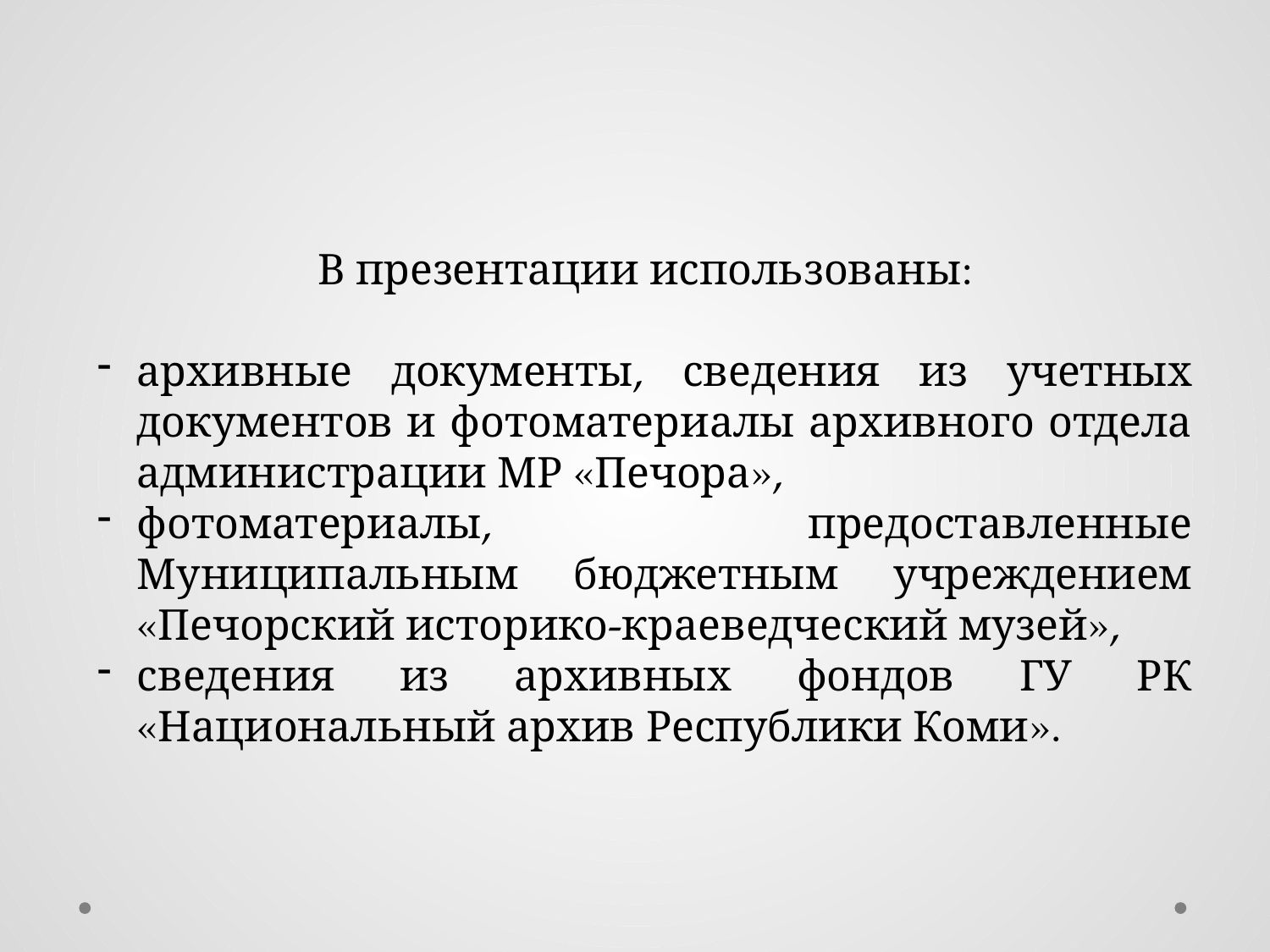

В презентации использованы:

архивные документы, сведения из учетных документов и фотоматериалы архивного отдела администрации МР «Печора»,
фотоматериалы, предоставленные Муниципальным бюджетным учреждением «Печорский историко-краеведческий музей»,
сведения из архивных фондов ГУ РК «Национальный архив Республики Коми».